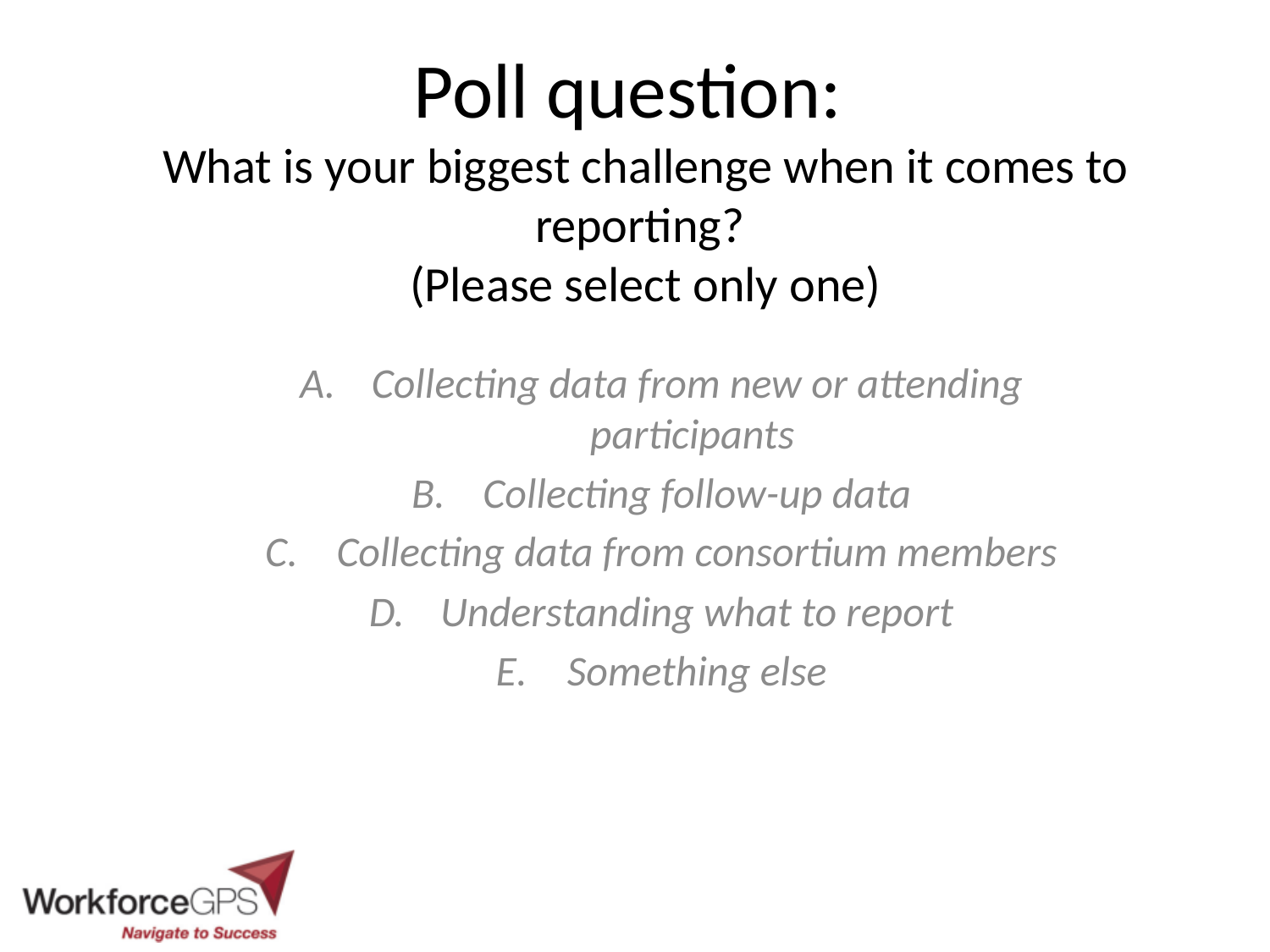

# Poll question: What is your biggest challenge when it comes to reporting? (Please select only one)
Collecting data from new or attending participants
Collecting follow-up data
Collecting data from consortium members
Understanding what to report
Something else